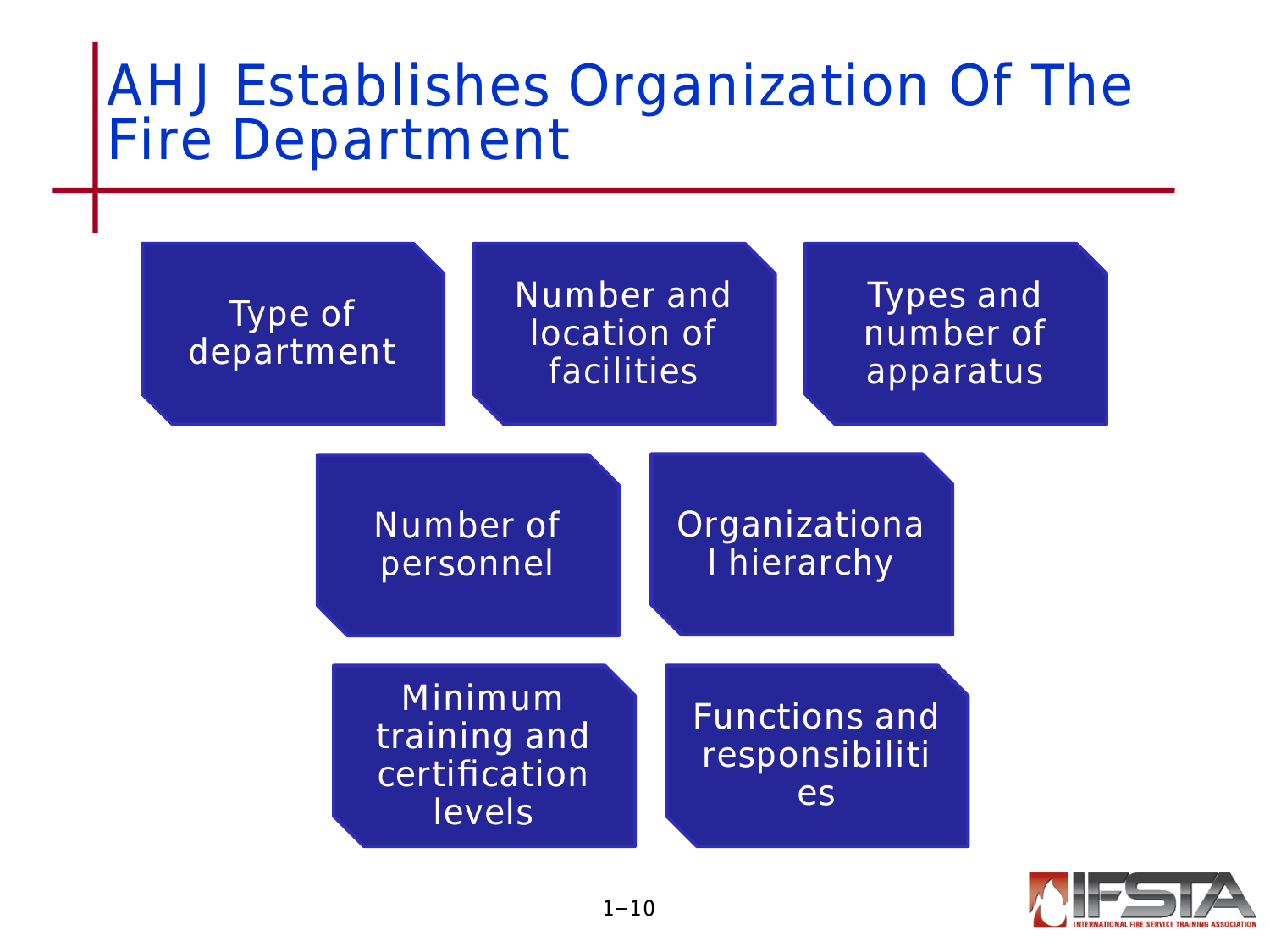

# AHJ Establishes Organization Of The Fire Department
Type of department
Number and location of facilities
Types and number of apparatus
Number of personnel
Organizational hierarchy
Functions and responsibilities
Minimum training and certification levels
1–10